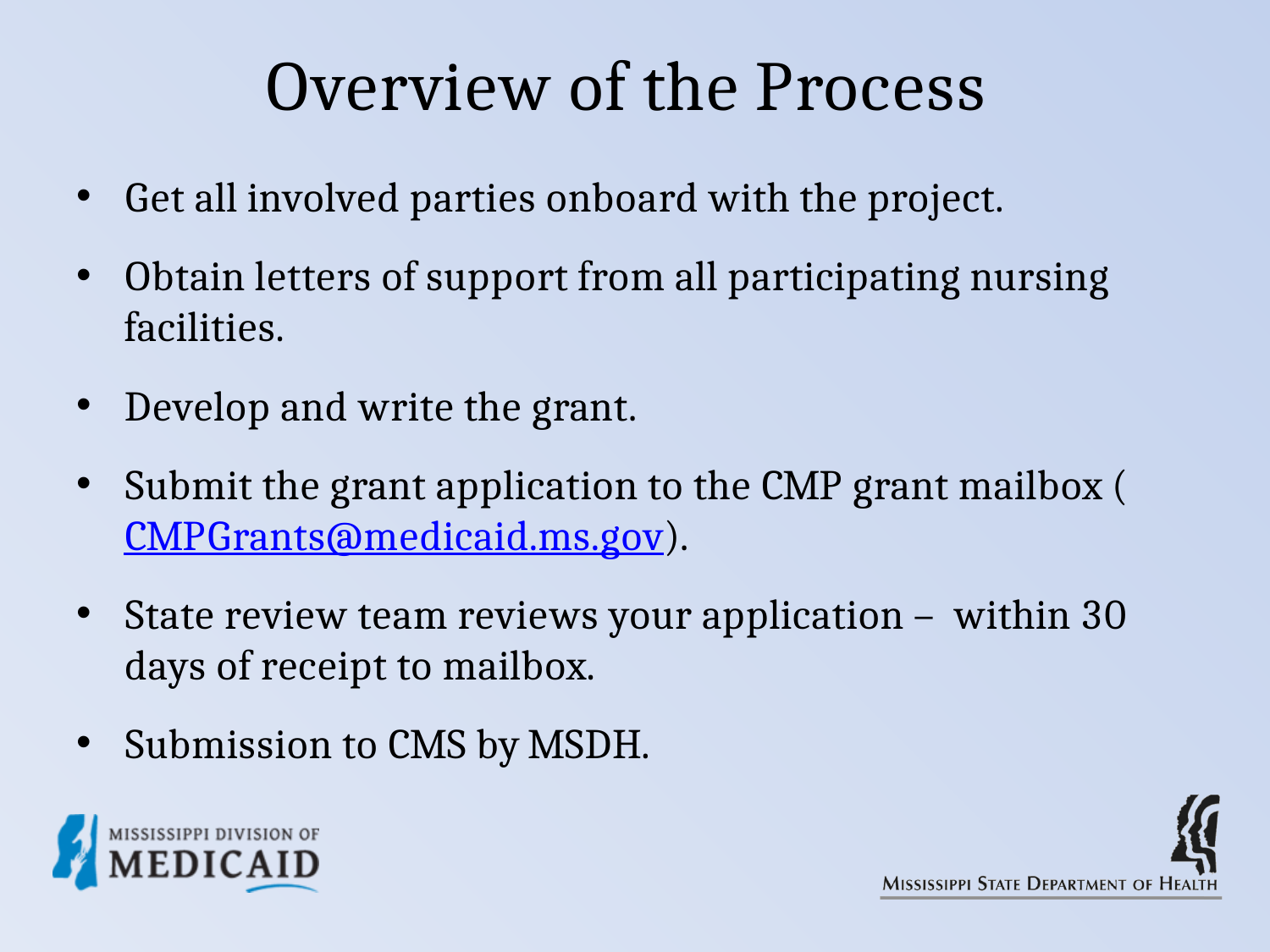

# Overview of the Process
Get all involved parties onboard with the project.

Obtain letters of support from all participating nursing facilities.

Develop and write the grant.

Submit the grant application to the CMP grant mailbox (CMPGrants@medicaid.ms.gov).

State review team reviews your application –  within 30 days of receipt to mailbox.

Submission to CMS by MSDH.